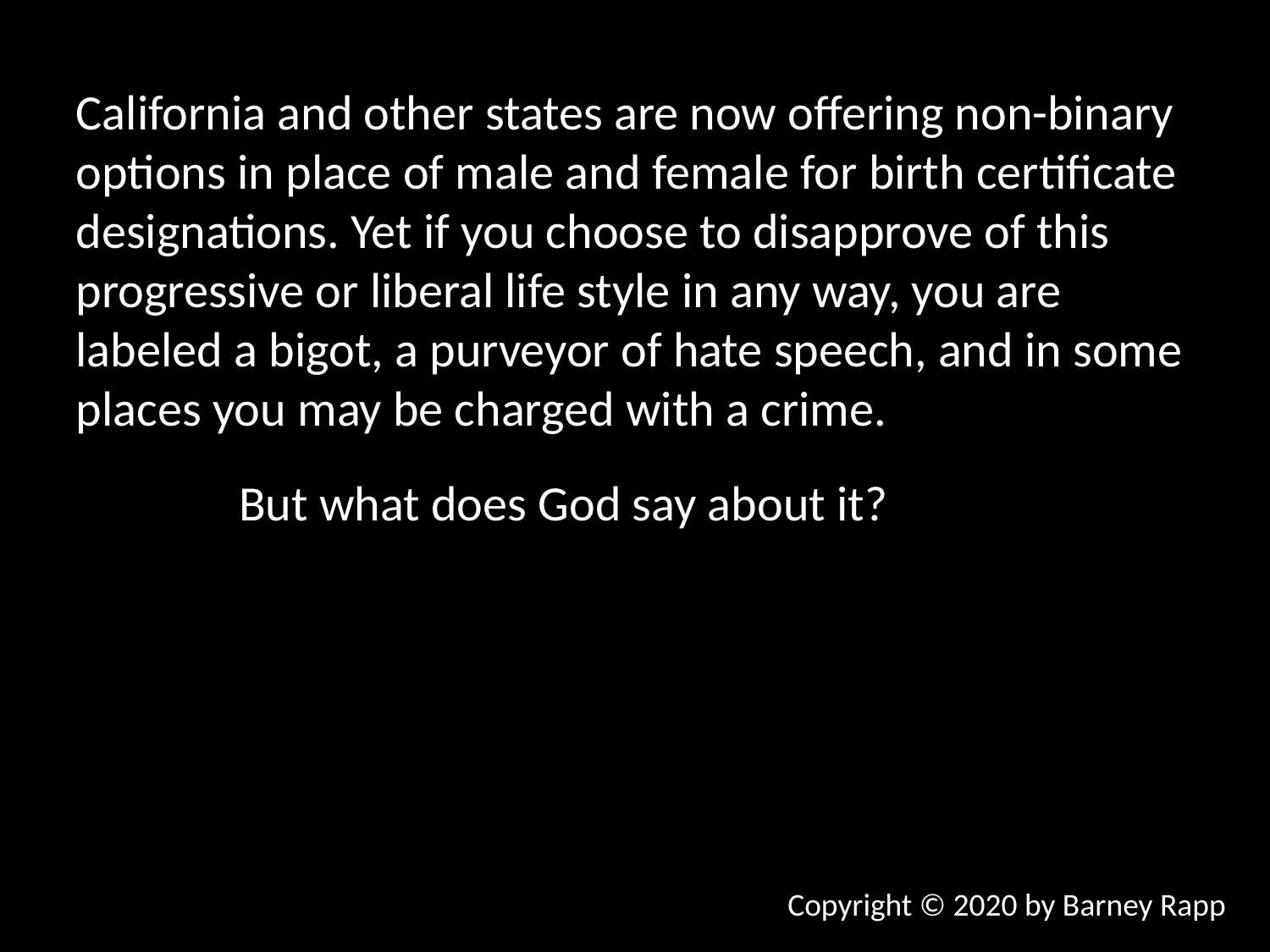

California and other states are now offering non-binary options in place of male and female for birth certificate designations. Yet if you choose to disapprove of this progressive or liberal life style in any way, you are labeled a bigot, a purveyor of hate speech, and in some places you may be charged with a crime.
But what does God say about it?
Copyright © 2020 by Barney Rapp